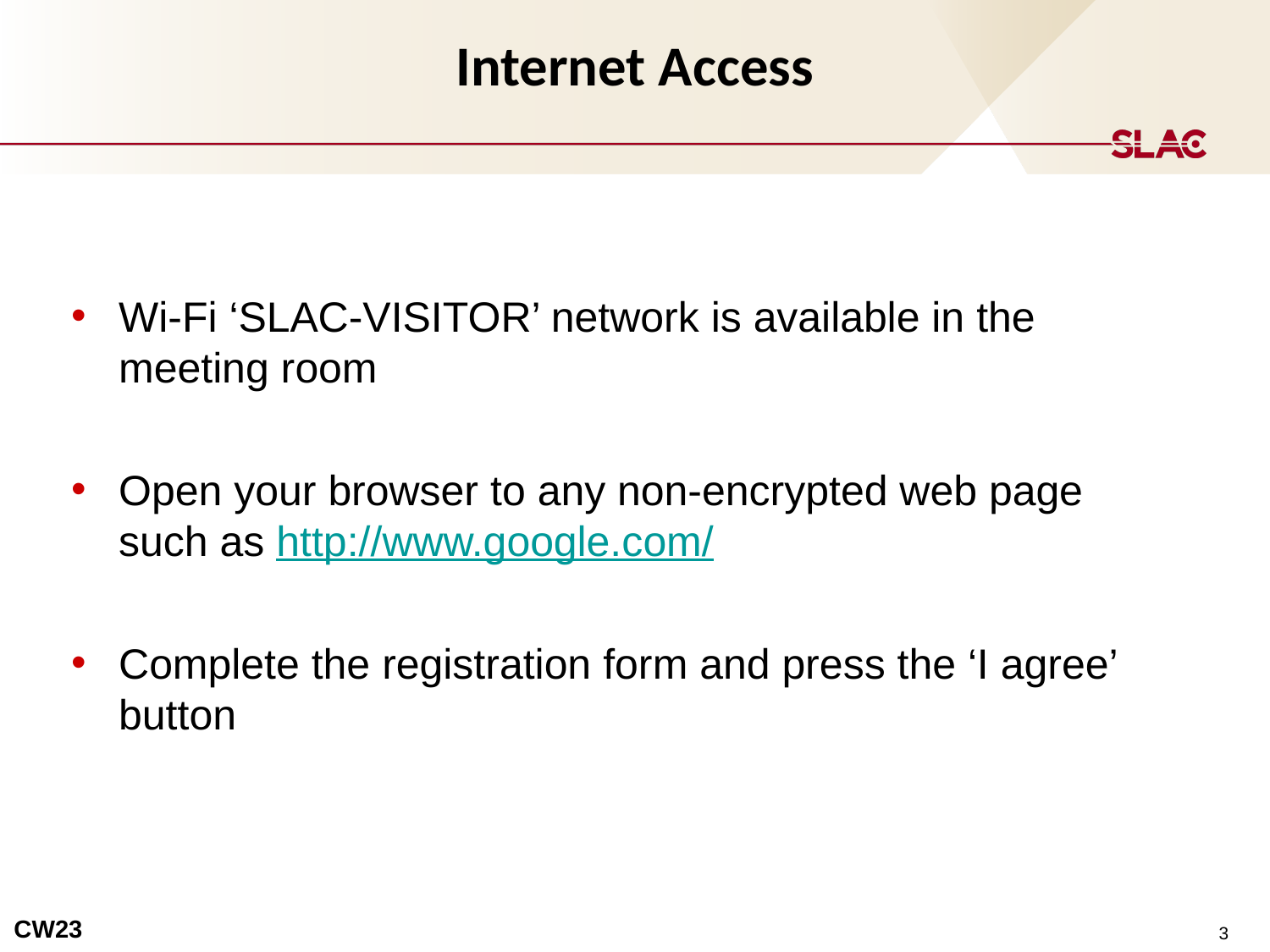

Internet Access

Wi-Fi ‘SLAC-VISITOR’ network is available in the meeting room

Open your browser to any non-encrypted web page
such as http://www.google.com/

Complete the registration form and press the ‘I agree’ button